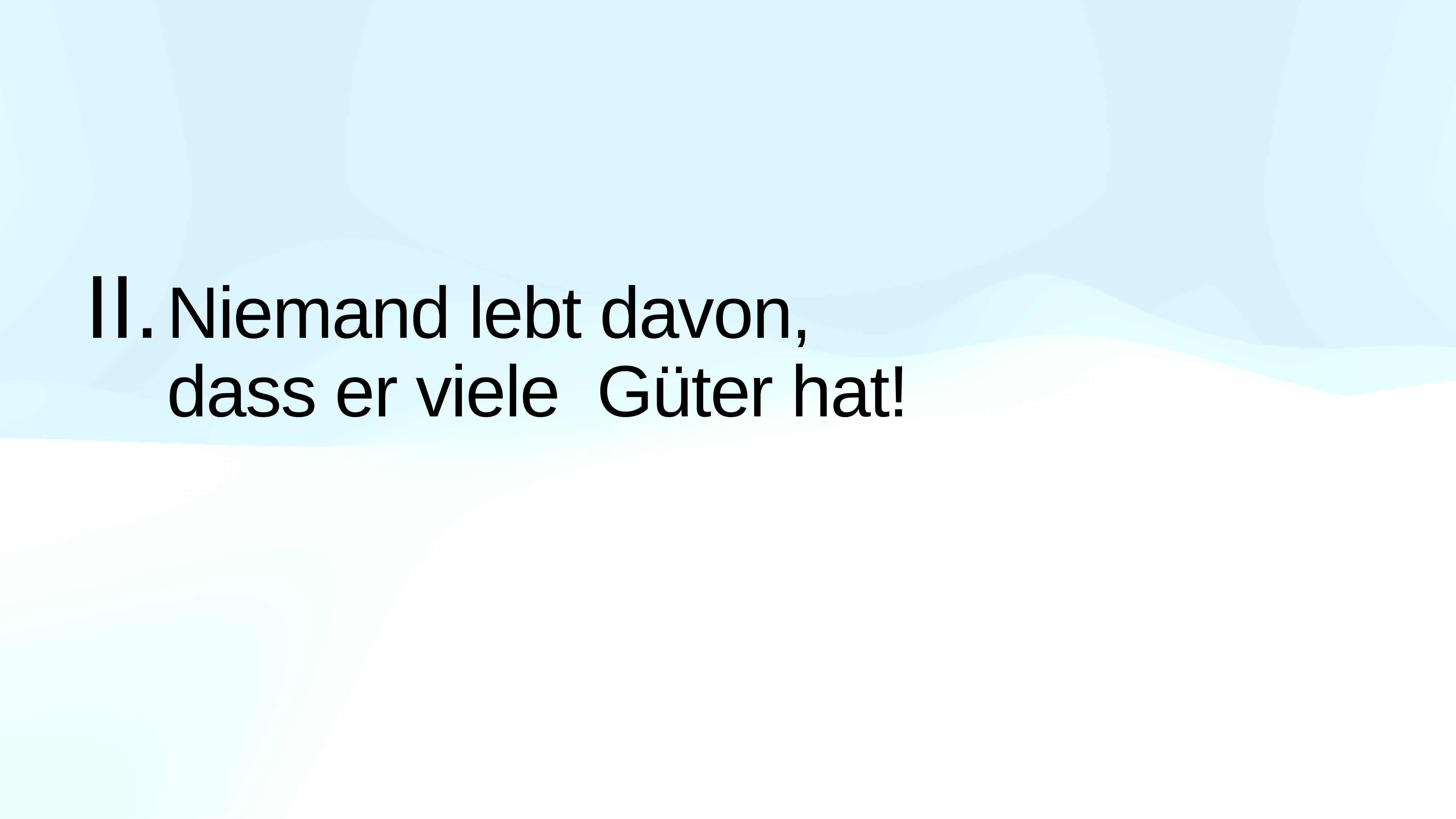

Niemand lebt davon,
dass er viele  Güter hat!